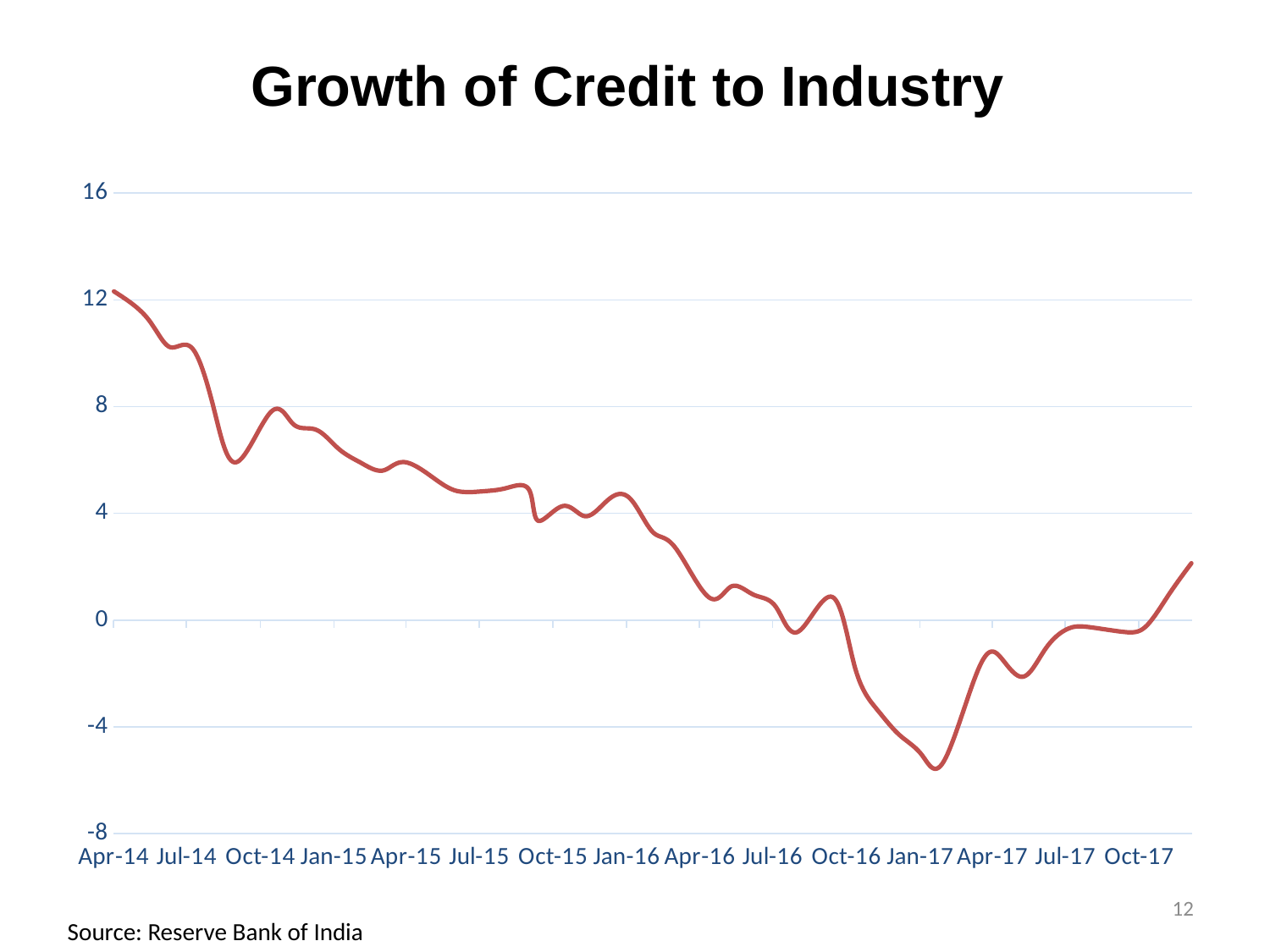

# Growth of Credit to Industry

### Chart

| Category | Industry Credit |
|---|---|
| 41747 | 12.319270354371415 |
| 41789 | 11.305149421969428 |
| 41817 | 10.229835576659262 |
| 41845 | 10.176190243350192 |
| 41873 | 7.76880210473041 |
| 41901 | 5.930444166420545 |
| 41943 | 7.804402134295985 |
| 41971 | 7.338711924984609 |
| 41999 | 7.136681213418505 |
| 42027 | 6.428765666593361 |
| 42055 | 5.8976404480226785 |
| 42083 | 5.608780190448326 |
| 42111 | 5.915426176208083 |
| 42153 | 5.171580974486822 |
| 42181 | 4.809824634670501 |
| 42209 | 4.832248682886364 |
| 42237 | 4.952434896489599 |
| 42265 | 4.875992148569286 |
| 42276 | 3.7274047072375804 |
| 42307 | 4.2752285060343675 |
| 42335 | 3.8936987841534654 |
| 42363 | 4.497509482653994 |
| 42391 | 4.551076617132321 |
| 42419 | 3.305354739397215 |
| 42447 | 2.7256554472668393 |
| 42489 | 0.8579338799756586 |
| 42517 | 1.259701453949158 |
| 42545 | 0.9513827945596631 |
| 42573 | 0.4853358742258118 |
| 42601 | -0.42463725177356304 |
| 42643 | 0.869051607973681 |
| 42671 | -1.7333303151715551 |
| 42699 | -3.3506090466481786 |
| 42727 | -4.306128491508177 |
| 42755 | -5.057897300426195 |
| 42783 | -5.246276504104386 |
| 42825 | -1.854924621256926 |
| 42853 | -1.3918335939595794 |
| 42881 | -2.119755384246258 |
| 42909 | -1.074230482395 |
| 42937 | -0.3234610943969263 |
| 42965 | -0.26679265951604636 |
| 43007 | -0.4427346386124742 |
| 43035 | -0.2129247553246505 |
| 43063 | 0.9631049501756639 |
| 43091 | 2.1333212362026677 |
12
Source: Reserve Bank of India